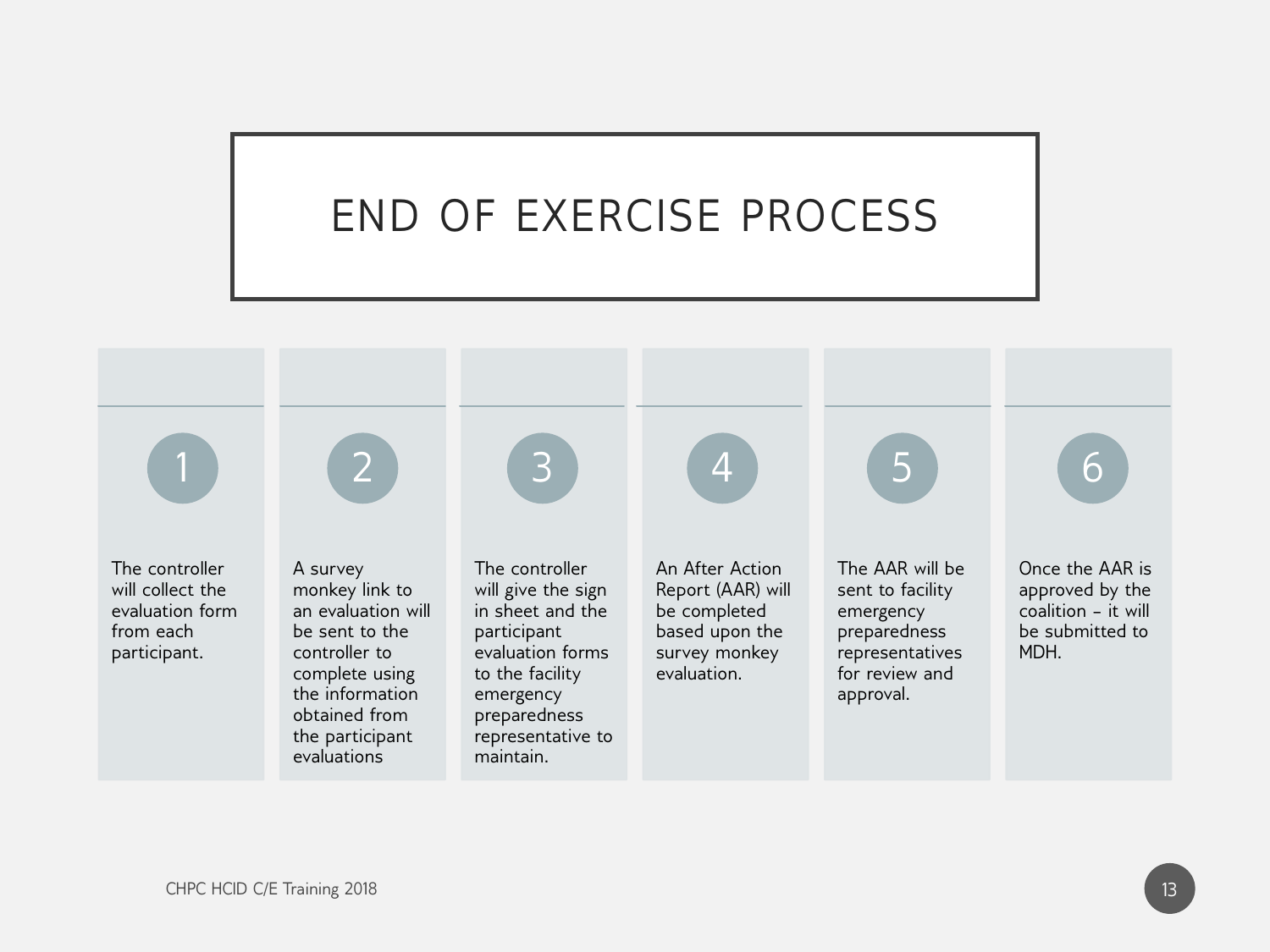

# End of exercise process
The controller will collect the evaluation form from each participant.
1
A survey monkey link to an evaluation will be sent to the controller to complete using the information obtained from the participant evaluations
2
The controller will give the sign in sheet and the participant evaluation forms to the facility emergency preparedness representative to maintain.
3
An After Action Report (AAR) will be completed based upon the survey monkey evaluation.
4
The AAR will be sent to facility emergency preparedness representatives for review and approval.
5
Once the AAR is approved by the coalition – it will be submitted to MDH.
6
13
CHPC HCID C/E Training 2018